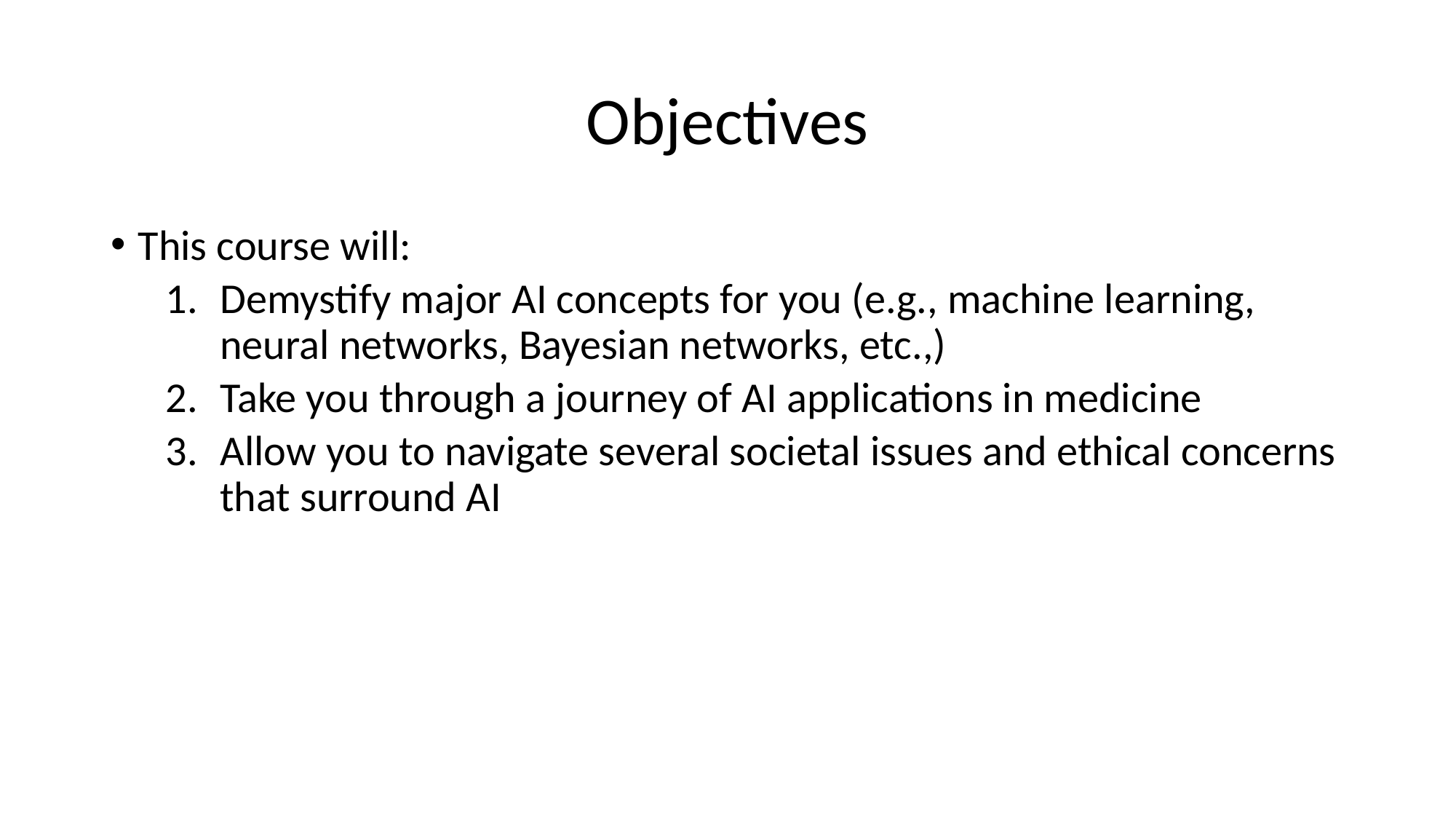

# Objectives
This course will:
Demystify major AI concepts for you (e.g., machine learning, neural networks, Bayesian networks, etc.,)
Take you through a journey of AI applications in medicine
Allow you to navigate several societal issues and ethical concerns that surround AI